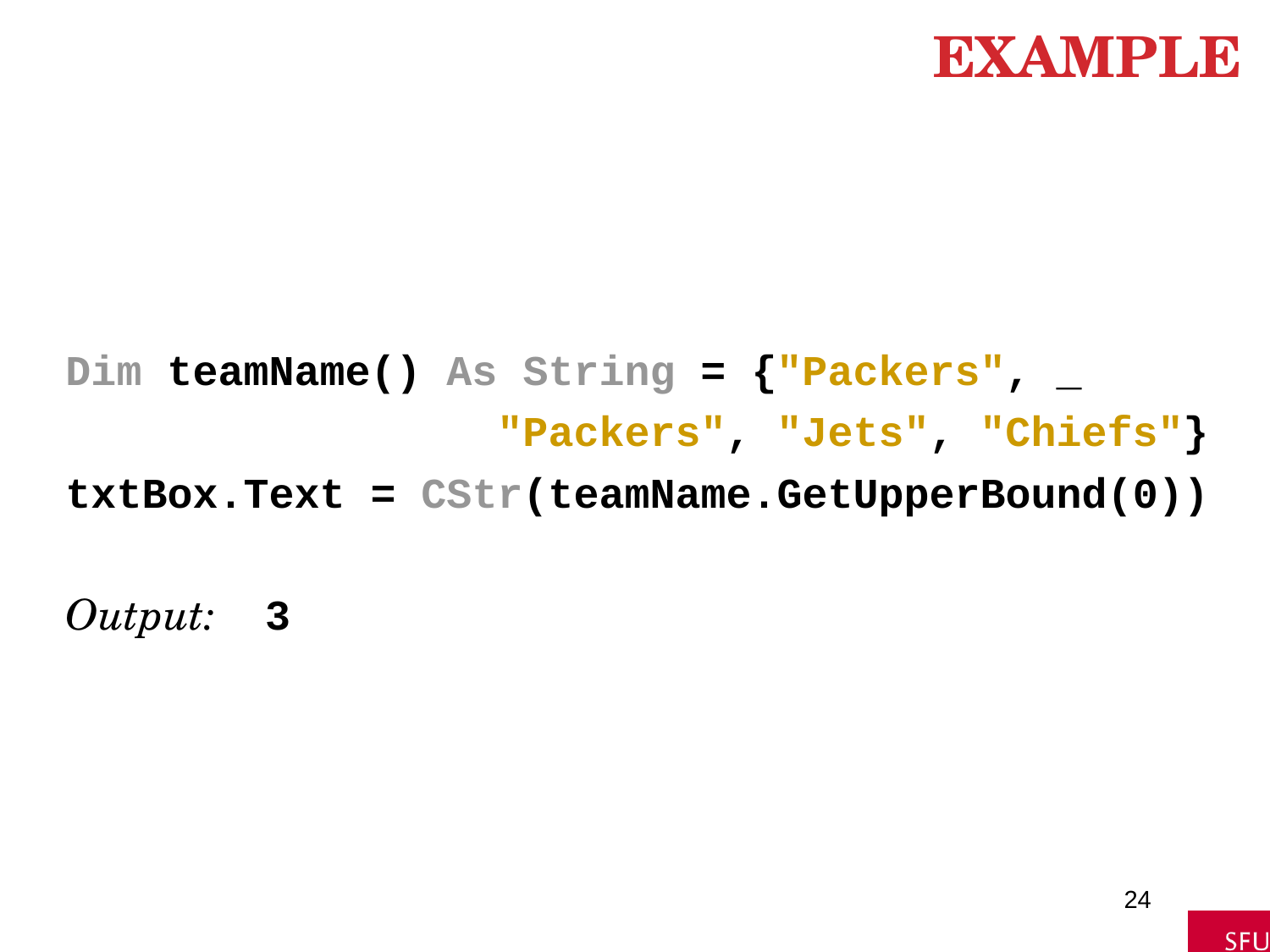

# Example

Dim teamName() As String = {"Packers", _
                 "Packers", "Jets", "Chiefs"}
txtBox.Text = CStr(teamName.GetUpperBound(0))

Output:  3

24